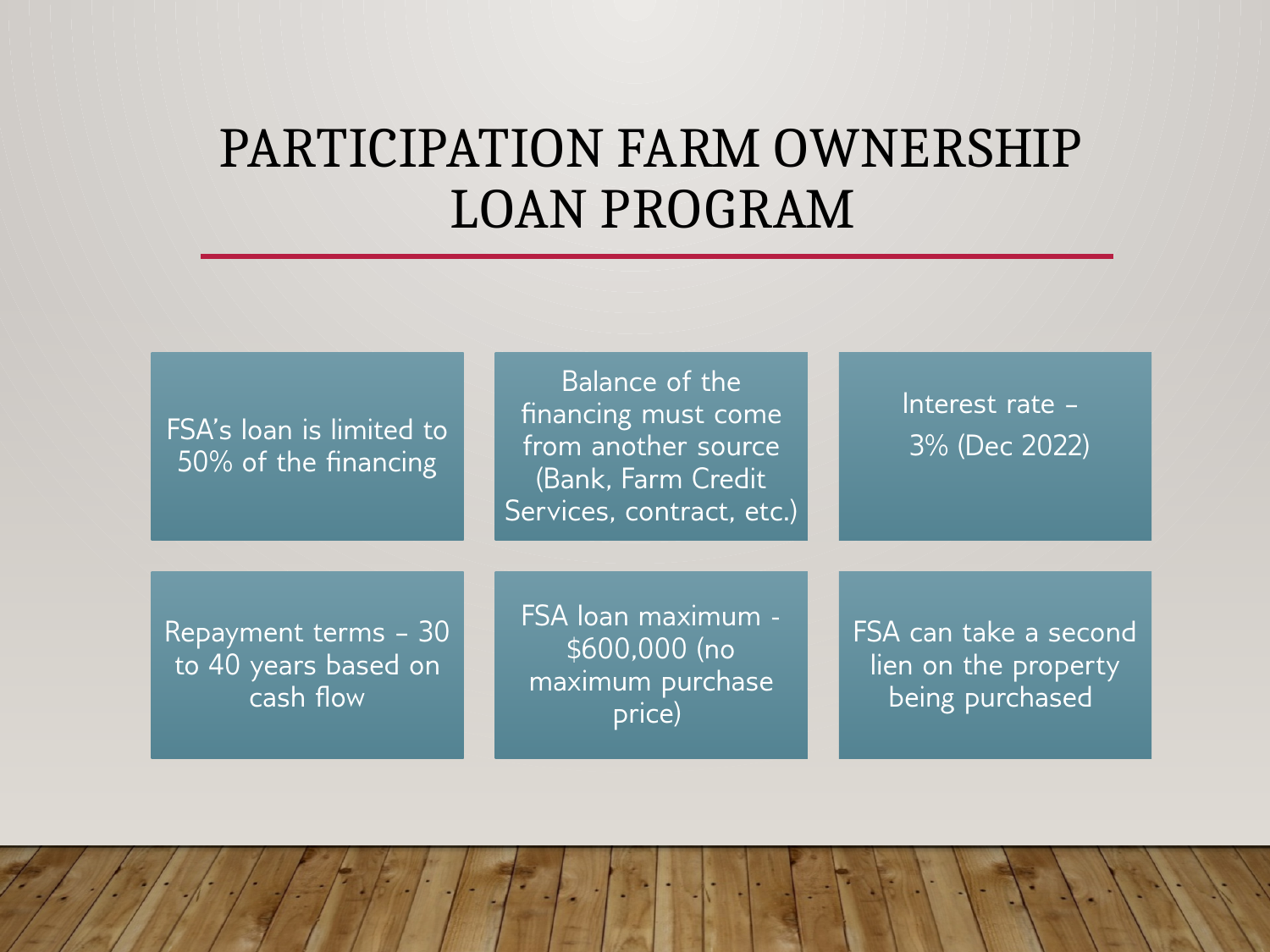

# Participation Farm Ownership Loan Program
FSA’s loan is limited to 50% of the financing
Balance of the financing must come from another source (Bank, Farm Credit Services, contract, etc.)
Interest rate –
 3% (Dec 2022)

Repayment terms – 30 to 40 years based on cash flow
FSA loan maximum - $600,000 (no maximum purchase price)
FSA can take a second lien on the property being purchased